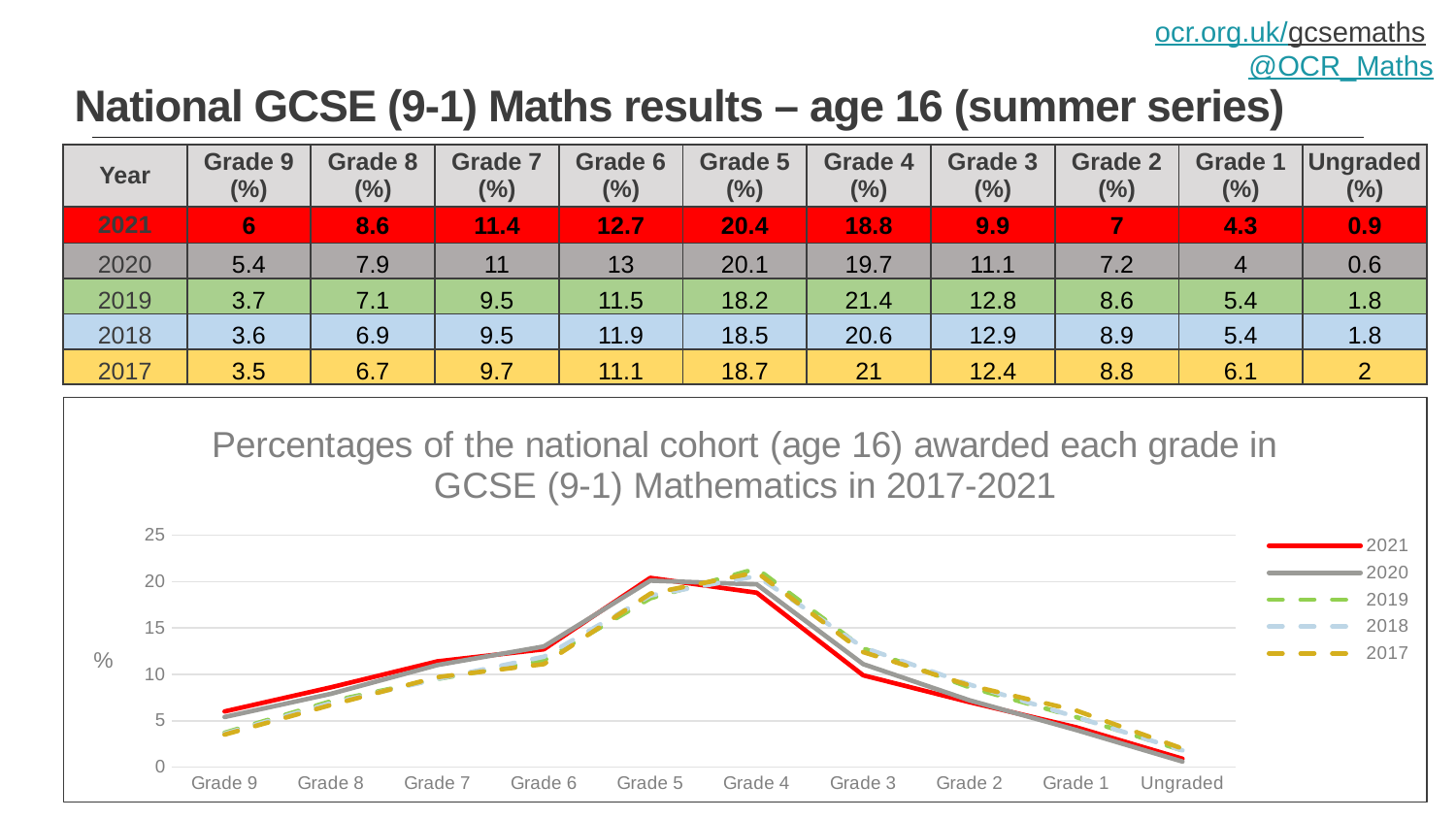

ocr.org.uk/gcsemaths
@OCR_Maths
National GCSE (9-1) Maths results – age 16 (summer series)
| Year | Grade 9 (%) | Grade 8 (%) | Grade 7 (%) | Grade 6 (%) | Grade 5 (%) | Grade 4 (%) | Grade 3 (%) | Grade 2 (%) | Grade 1 (%) | Ungraded (%) |
| --- | --- | --- | --- | --- | --- | --- | --- | --- | --- | --- |
| 2021 | 6 | 8.6 | 11.4 | 12.7 | 20.4 | 18.8 | 9.9 | 7 | 4.3 | 0.9 |
| 2020 | 5.4 | 7.9 | 11 | 13 | 20.1 | 19.7 | 11.1 | 7.2 | 4 | 0.6 |
| 2019 | 3.7 | 7.1 | 9.5 | 11.5 | 18.2 | 21.4 | 12.8 | 8.6 | 5.4 | 1.8 |
| 2018 | 3.6 | 6.9 | 9.5 | 11.9 | 18.5 | 20.6 | 12.9 | 8.9 | 5.4 | 1.8 |
| 2017 | 3.5 | 6.7 | 9.7 | 11.1 | 18.7 | 21 | 12.4 | 8.8 | 6.1 | 2 |

### Chart: Percentages of the national cohort (age 16) awarded each grade in GCSE (9-1) Mathematics in 2017-2021

| Category |  |  |  |  |  |
|---|---|---|---|---|---|
| Grade 9 | 6.0 | 5.4 | 3.7 | 3.6 | 3.5 |
| Grade 8 | 8.6 | 7.9 | 7.1 | 6.9 | 6.7 |
| Grade 7 | 11.4 | 11.0 | 9.5 | 9.5 | 9.7 |
| Grade 6 | 12.7 | 13.0 | 11.5 | 11.9 | 11.1 |
| Grade 5 | 20.4 | 20.1 | 18.2 | 18.5 | 18.7 |
| Grade 4 | 18.8 | 19.7 | 21.4 | 20.6 | 21.0 |
| Grade 3 | 9.9 | 11.1 | 12.8 | 12.9 | 12.4 |
| Grade 2 | 7.0 | 7.2 | 8.6 | 8.9 | 8.8 |
| Grade 1 | 4.3 | 4.0 | 5.4 | 5.4 | 6.1 |
| Ungraded | 0.9 | 0.6 | 1.8 | 1.8 | 2.0 |